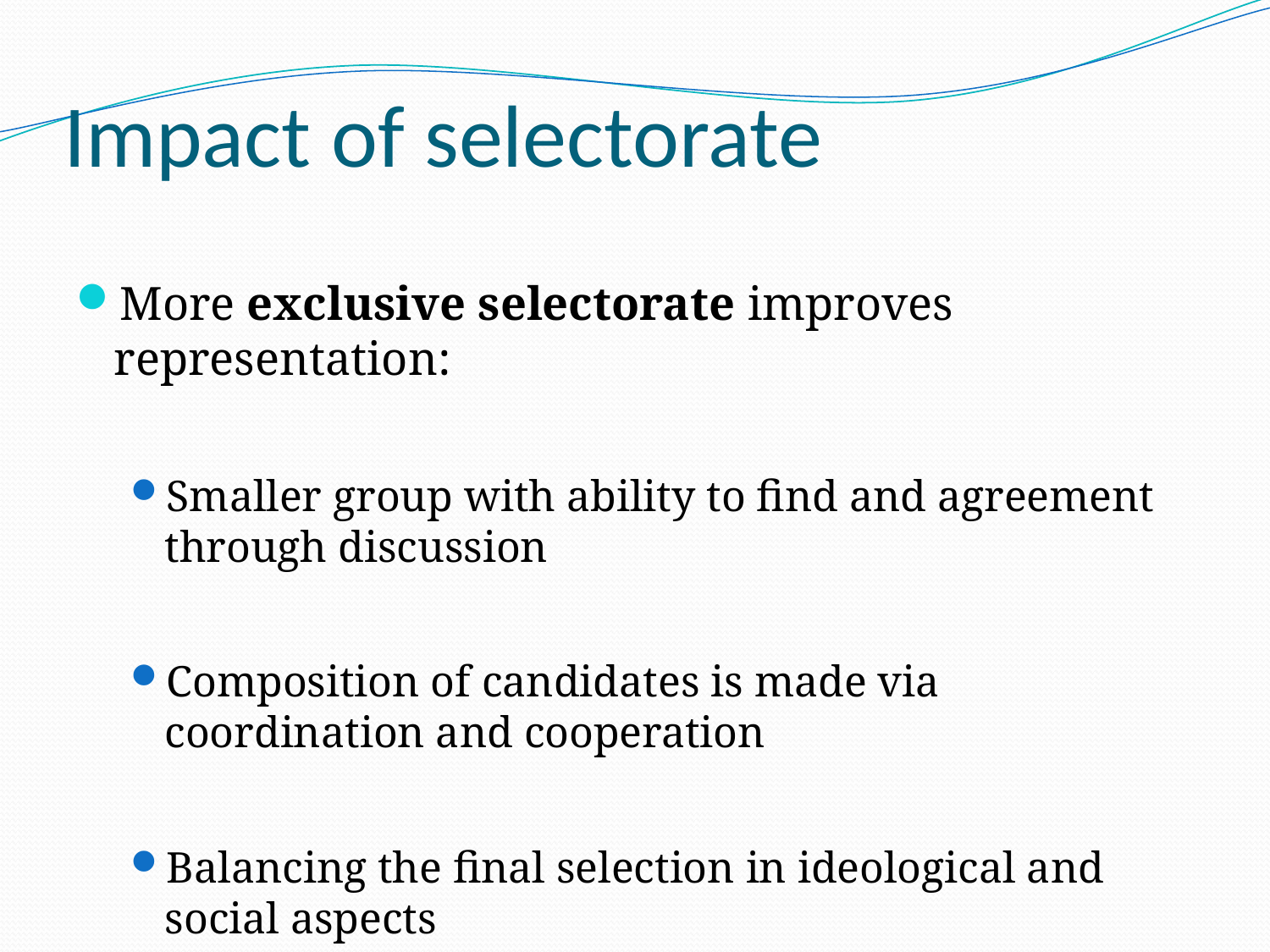

# Impact of selectorate
More exclusive selectorate improves representation:

Smaller group with ability to find and agreement through discussion

Composition of candidates is made via coordination and cooperation

Balancing the final selection in ideological and social aspects